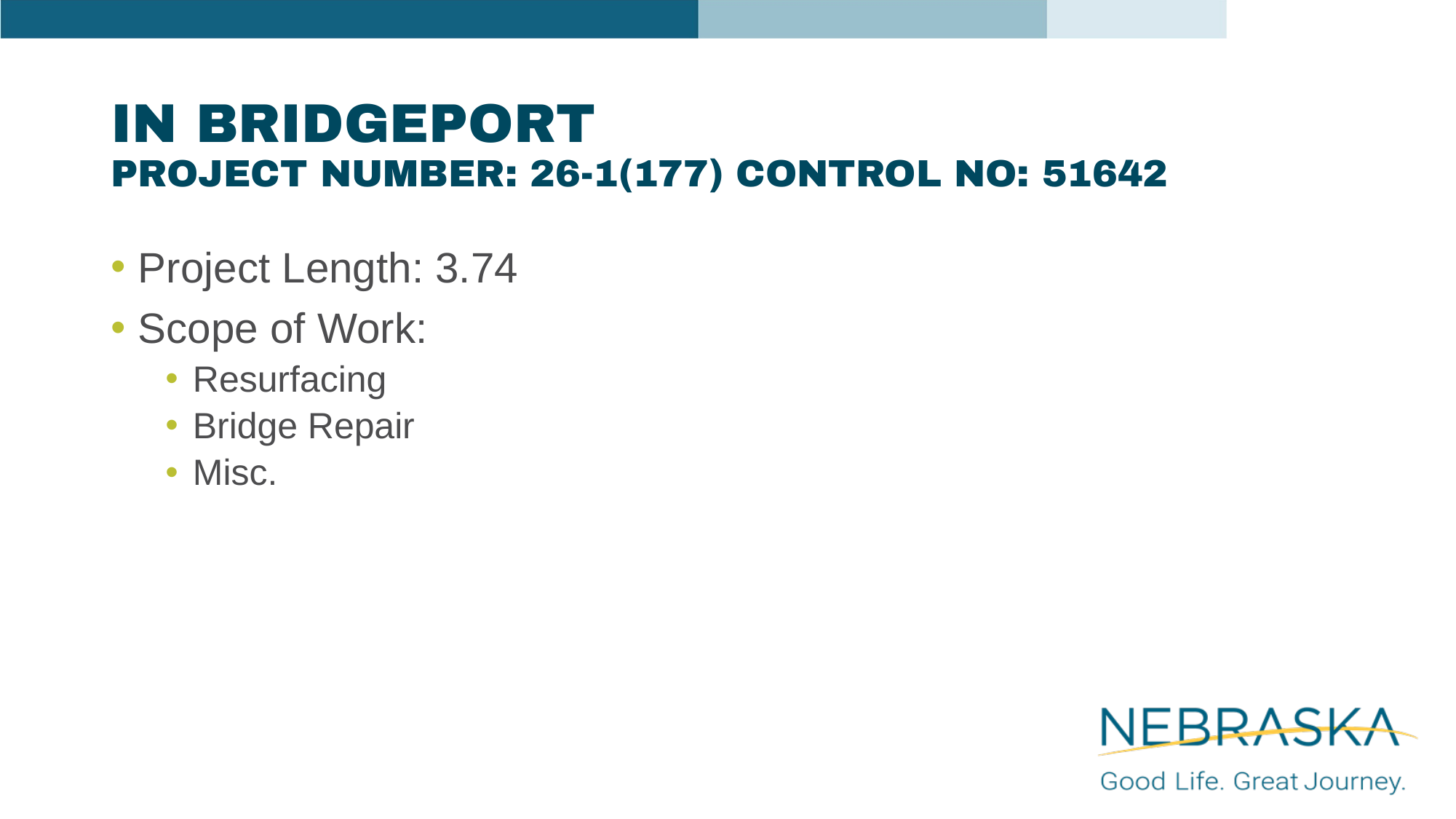

# In Bridgeport Project Number: 26-1(177) Control No: 51642
Project Length: 3.74
Scope of Work:
Resurfacing
Bridge Repair
Misc.